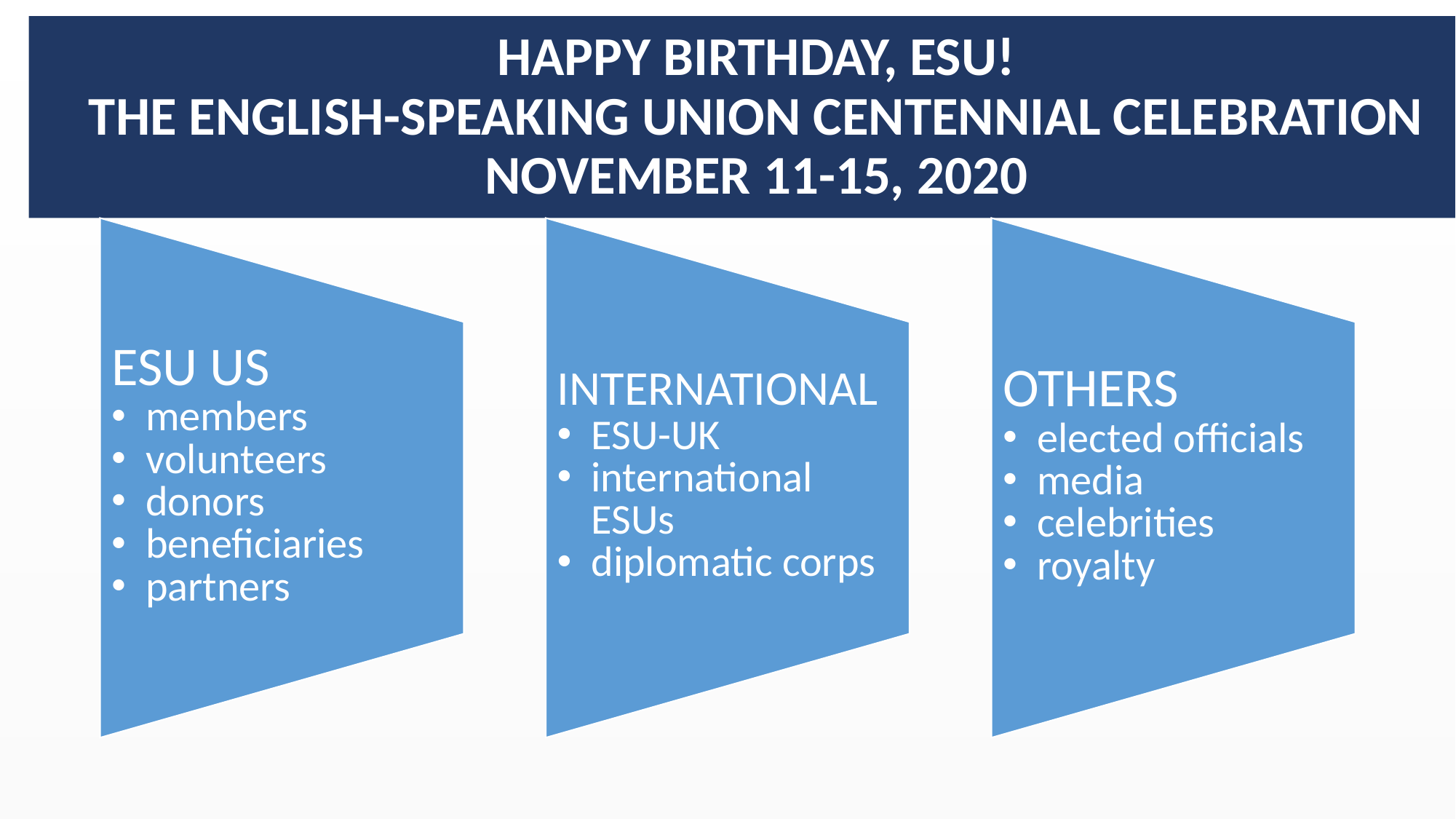

# Happy Birthday, ESU! The English-Speaking Union Centennial Celebration November 11-15, 2020
ESU US
members
volunteers
INTERNATIONAL
ESU-UK
OTHERS
elected officials
donors
beneficiaries
international ESUs
diplomatic corps
partners
media
celebrities
royalty